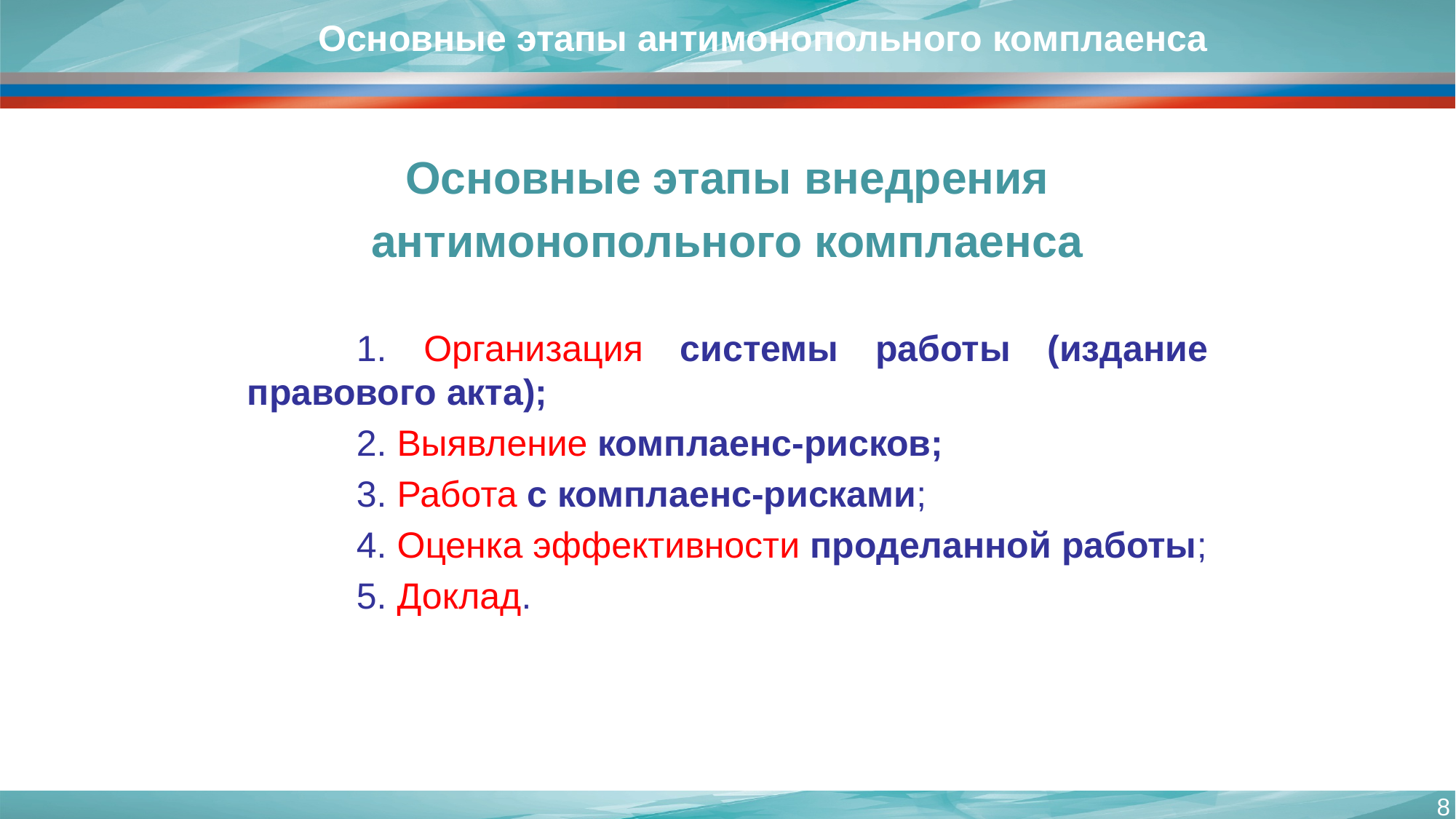

# Основные этапы антимонопольного комплаенса
Основные этапы внедрения
антимонопольного комплаенса

	1. Организация системы работы (издание правового акта);
	2. Выявление комплаенс-рисков;
	3. Работа с комплаенс-рисками;
	4. Оценка эффективности проделанной работы;
	5. Доклад.
8